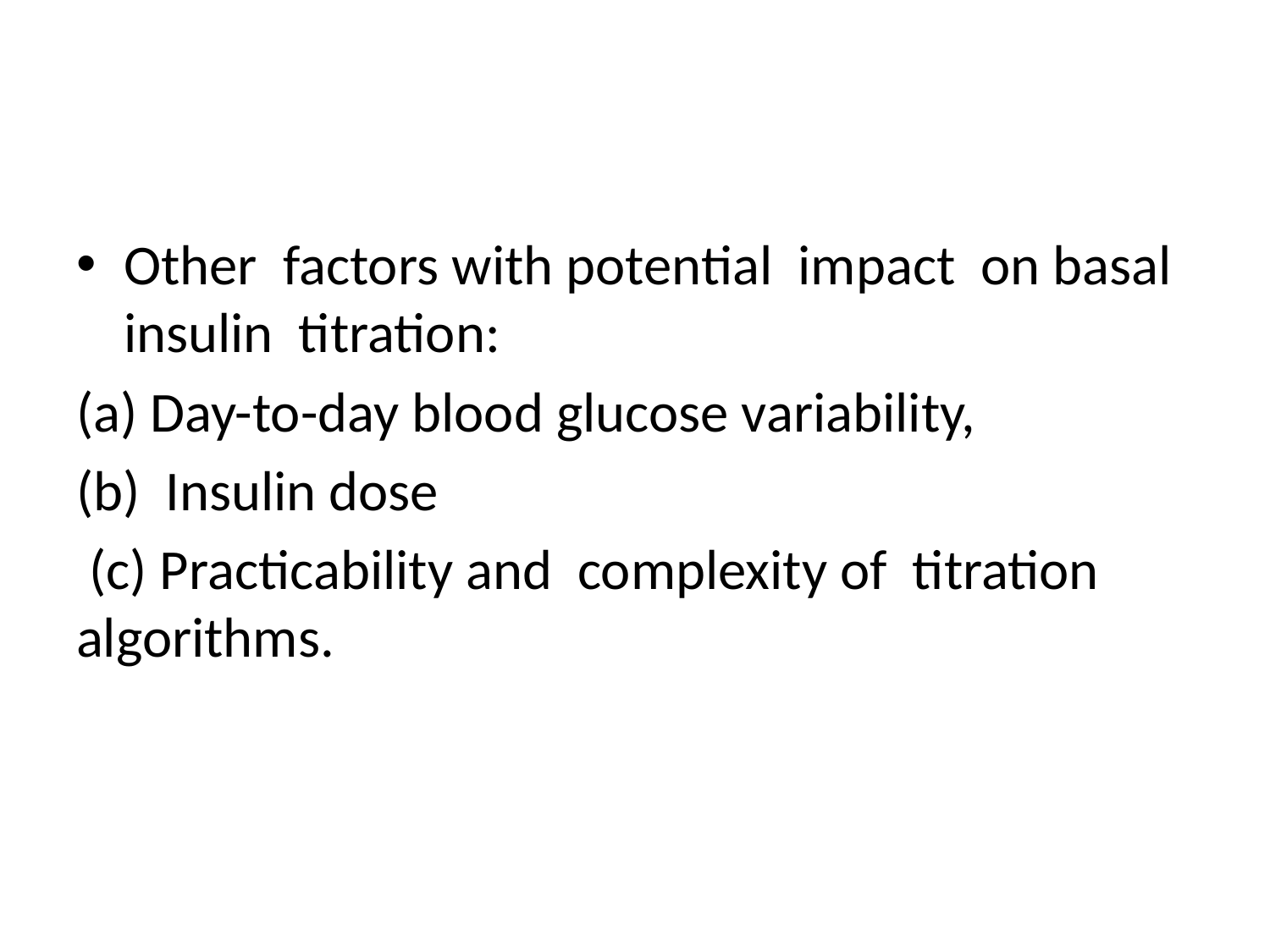

#
Other  factors with potential  impact  on basal  insulin  titration:
(a) Day-to-day blood glucose variability,
(b)  Insulin dose
 (c) Practicability and  complexity of  titration algorithms.